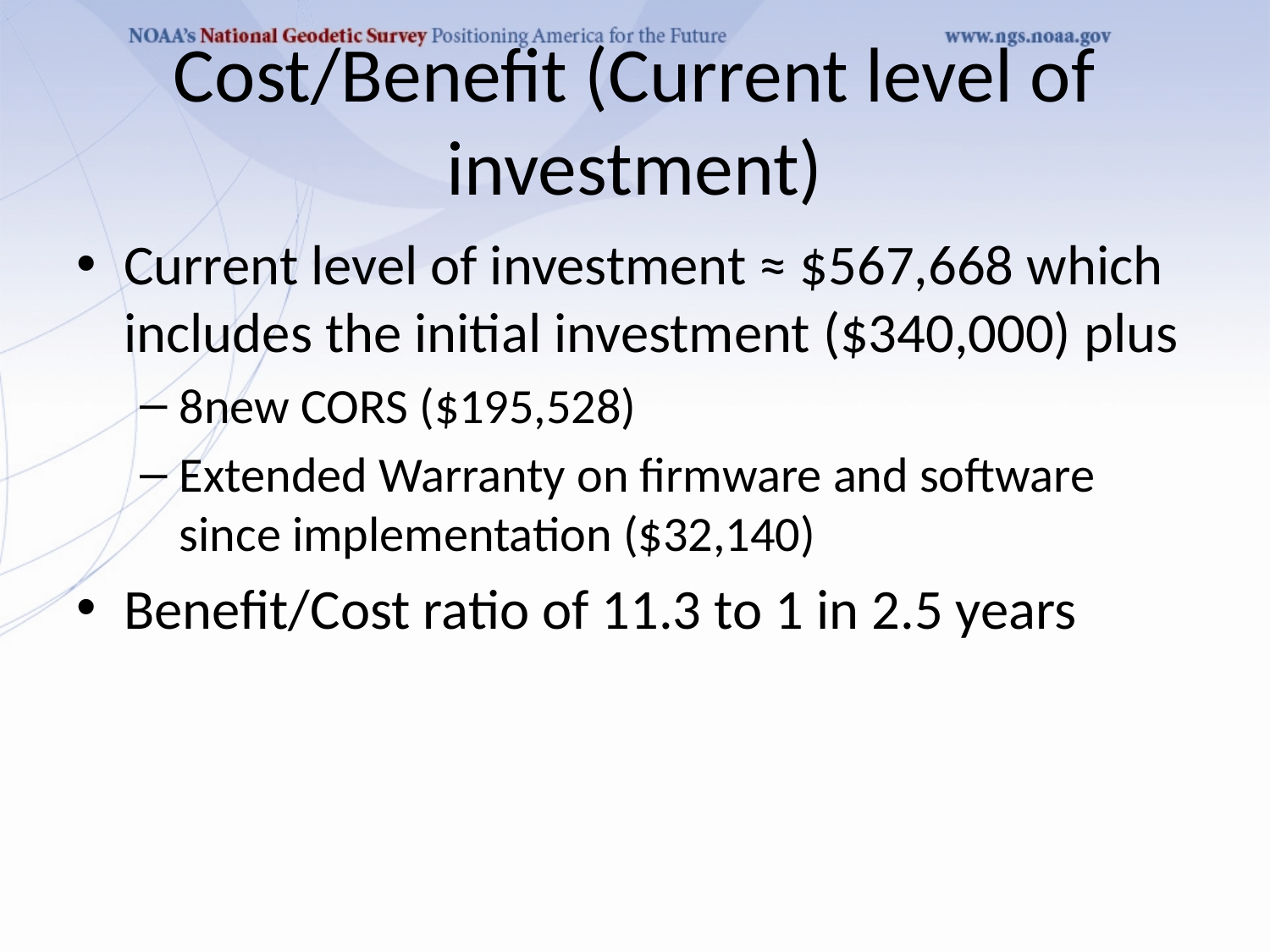

# Cost/Benefit (Current level of investment)
Current level of investment ≈ $567,668 which includes the initial investment ($340,000) plus
8new CORS ($195,528)
Extended Warranty on firmware and software since implementation ($32,140)
Benefit/Cost ratio of 11.3 to 1 in 2.5 years